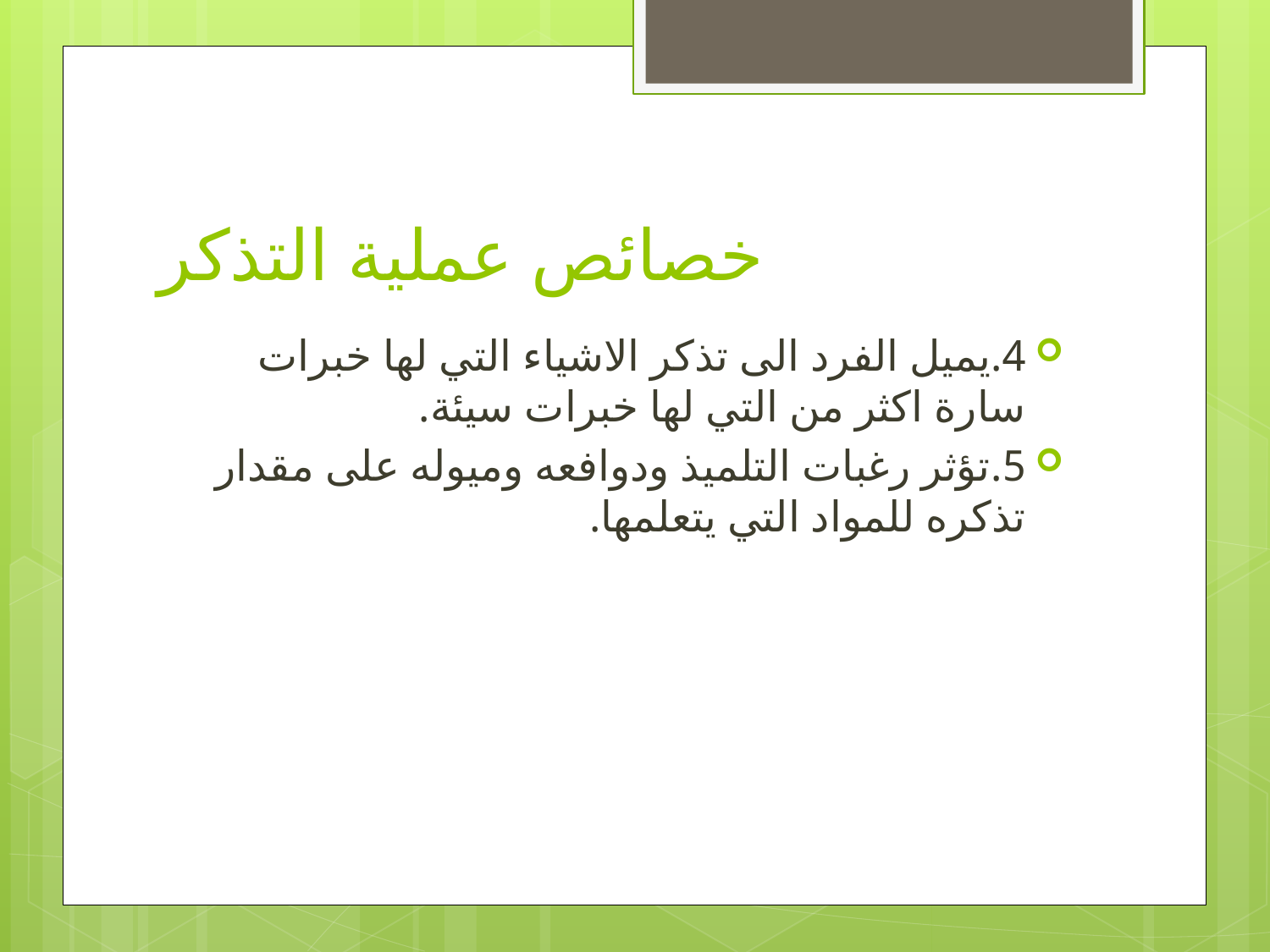

# خصائص عملية التذكر
4.	يميل الفرد الى تذكر الاشياء التي لها خبرات سارة اكثر من التي لها خبرات سيئة.
5.	تؤثر رغبات التلميذ ودوافعه وميوله على مقدار تذكره للمواد التي يتعلمها.